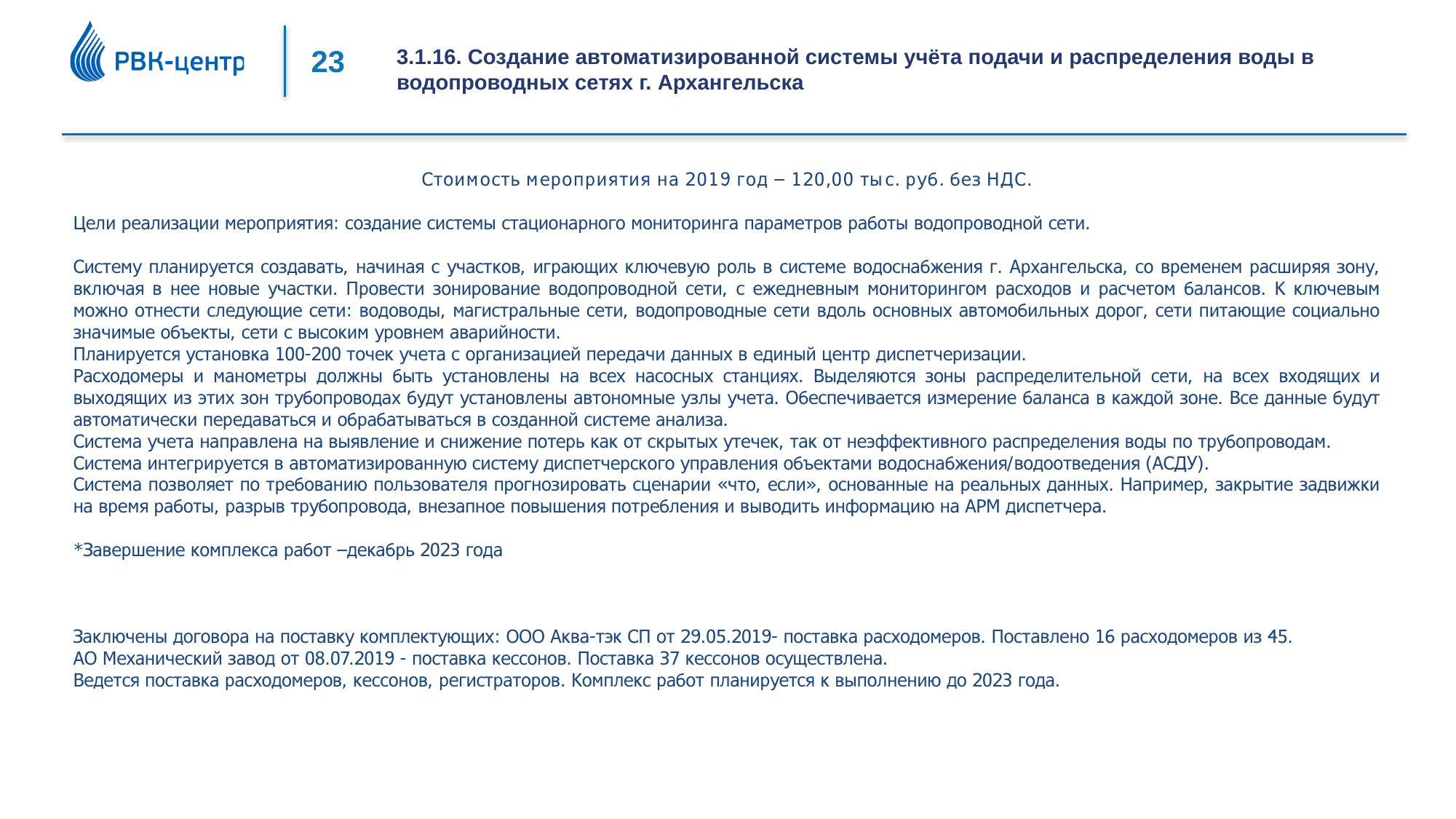

3.1.16. Создание автоматизированной системы учёта подачи и распределения воды в водопроводных сетях г. Архангельска

Стоимость мероприятия на 2019 год – 120,00 тыс. руб. без НДС.

Цели реализации мероприятия: создание системы стационарного мониторинга параметров работы водопроводной сети.

Систему планируется создавать, начиная с участков, играющих ключевую роль в системе водоснабжения г. Архангельска, со временем расширяя зону, включая в нее новые участки. Провести зонирование водопроводной сети, с ежедневным мониторингом расходов и расчетом балансов. К ключевым можно отнести следующие сети: водоводы, магистральные сети, водопроводные сети вдоль основных автомобильных дорог, сети питающие социально значимые объекты, сети с высоким уровнем аварийности.
Планируется установка 100-200 точек учета с организацией передачи данных в единый центр диспетчеризации.
Расходомеры и манометры должны быть установлены на всех насосных станциях. Выделяются зоны распределительной сети, на всех входящих и выходящих из этих зон трубопроводах будут установлены автономные узлы учета. Обеспечивается измерение баланса в каждой зоне. Все данные будут автоматически передаваться и обрабатываться в созданной системе анализа.
Система учета направлена на выявление и снижение потерь как от скрытых утечек, так от неэффективного распределения воды по трубопроводам.
Система интегрируется в автоматизированную систему диспетчерского управления объектами водоснабжения/водоотведения (АСДУ).
Система позволяет по требованию пользователя прогнозировать сценарии «что, если», основанные на реальных данных. Например, закрытие задвижки на время работы, разрыв трубопровода, внезапное повышения потребления и выводить информацию на АРМ диспетчера.

*Завершение комплекса работ –декабрь 2023 года
Заключены договора на поставку комплектующих: ООО Аква-тэк СП от 29.05.2019- поставка расходомеров. Поставлено 16 расходомеров из 45.
АО Механический завод от 08.07.2019 - поставка кессонов. Поставка 37 кессонов осуществлена.
Ведется поставка расходомеров, кессонов, регистраторов. Комплекс работ планируется к выполнению до 2023 года.